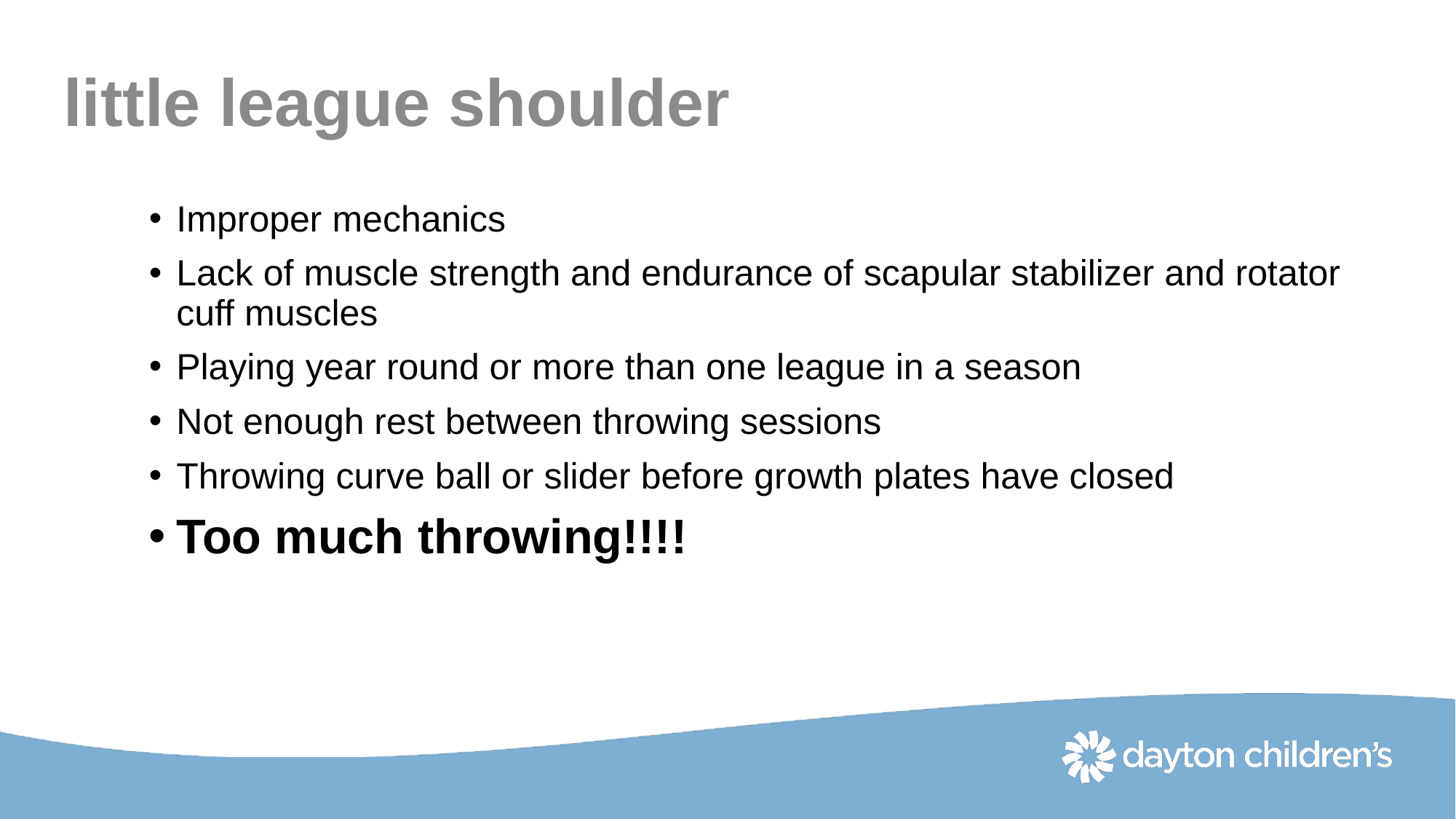

# little league shoulder
Improper mechanics
Lack of muscle strength and endurance of scapular stabilizer and rotator cuff muscles
Playing year round or more than one league in a season
Not enough rest between throwing sessions
Throwing curve ball or slider before growth plates have closed
Too much throwing!!!!